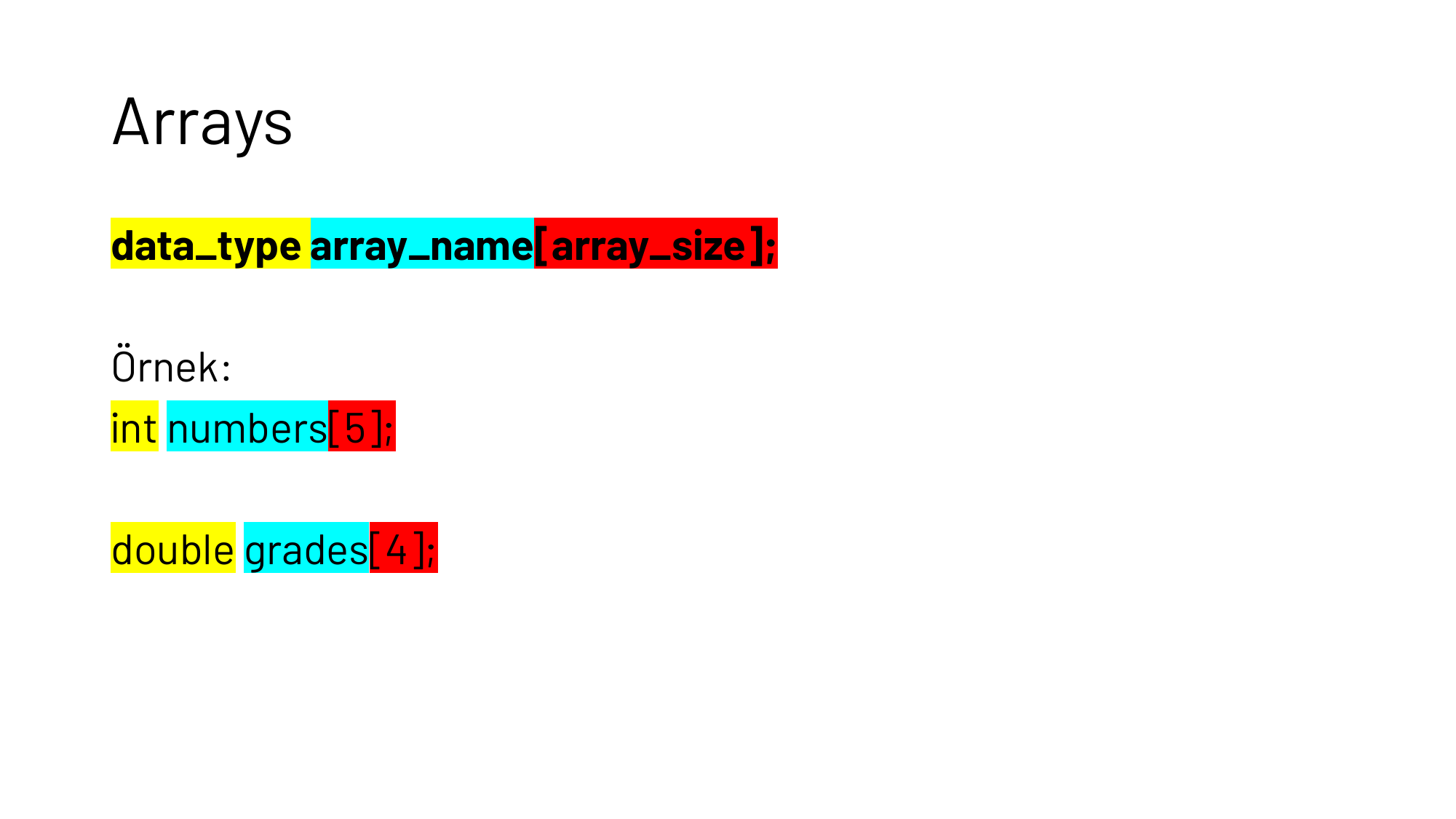

# Arrays
data_type array_name[array_size];

Örnek:
int numbers[5];

double grades[4];